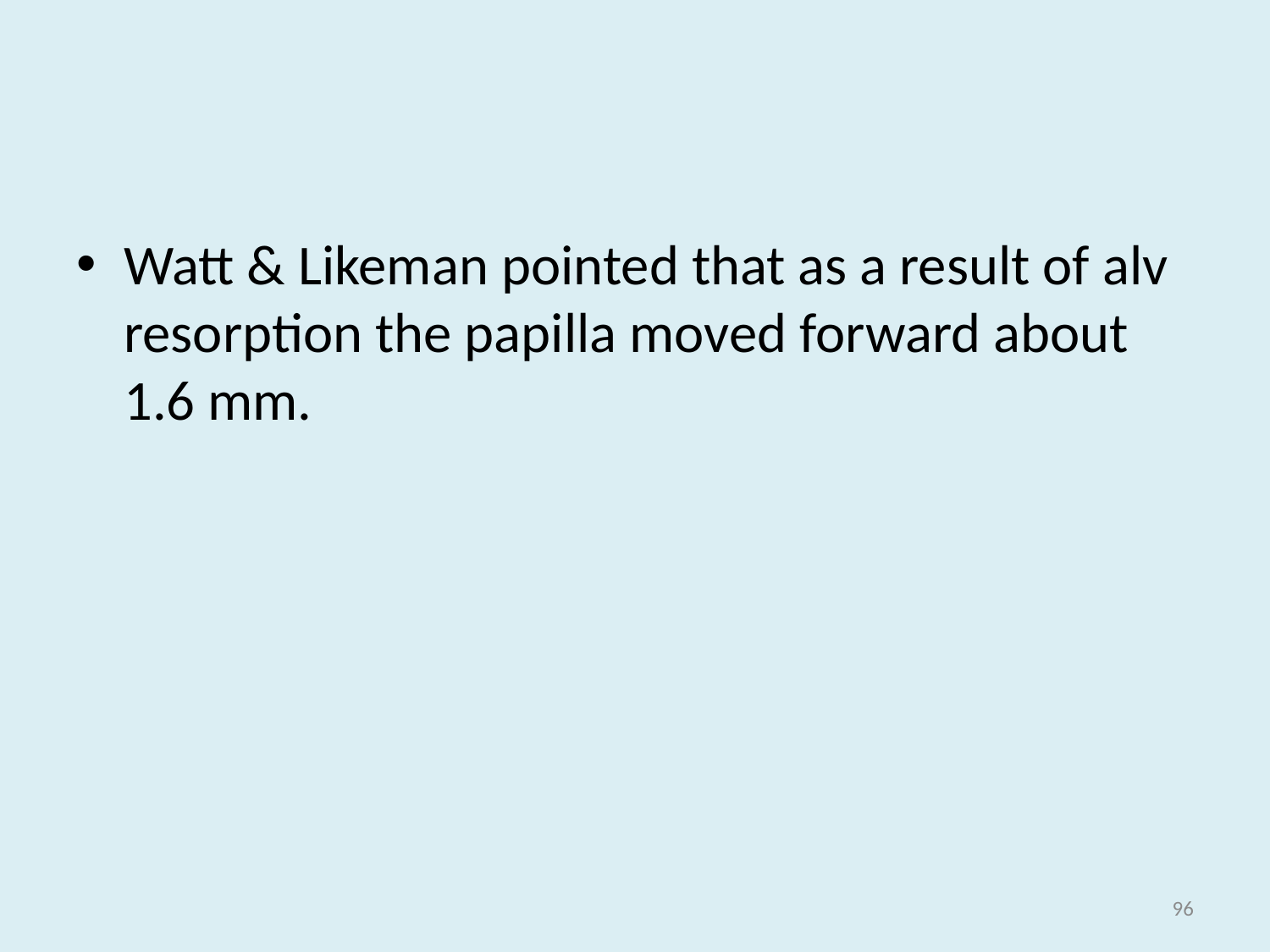

#
Watt & Likeman pointed that as a result of alv resorption the papilla moved forward about 1.6 mm.

96